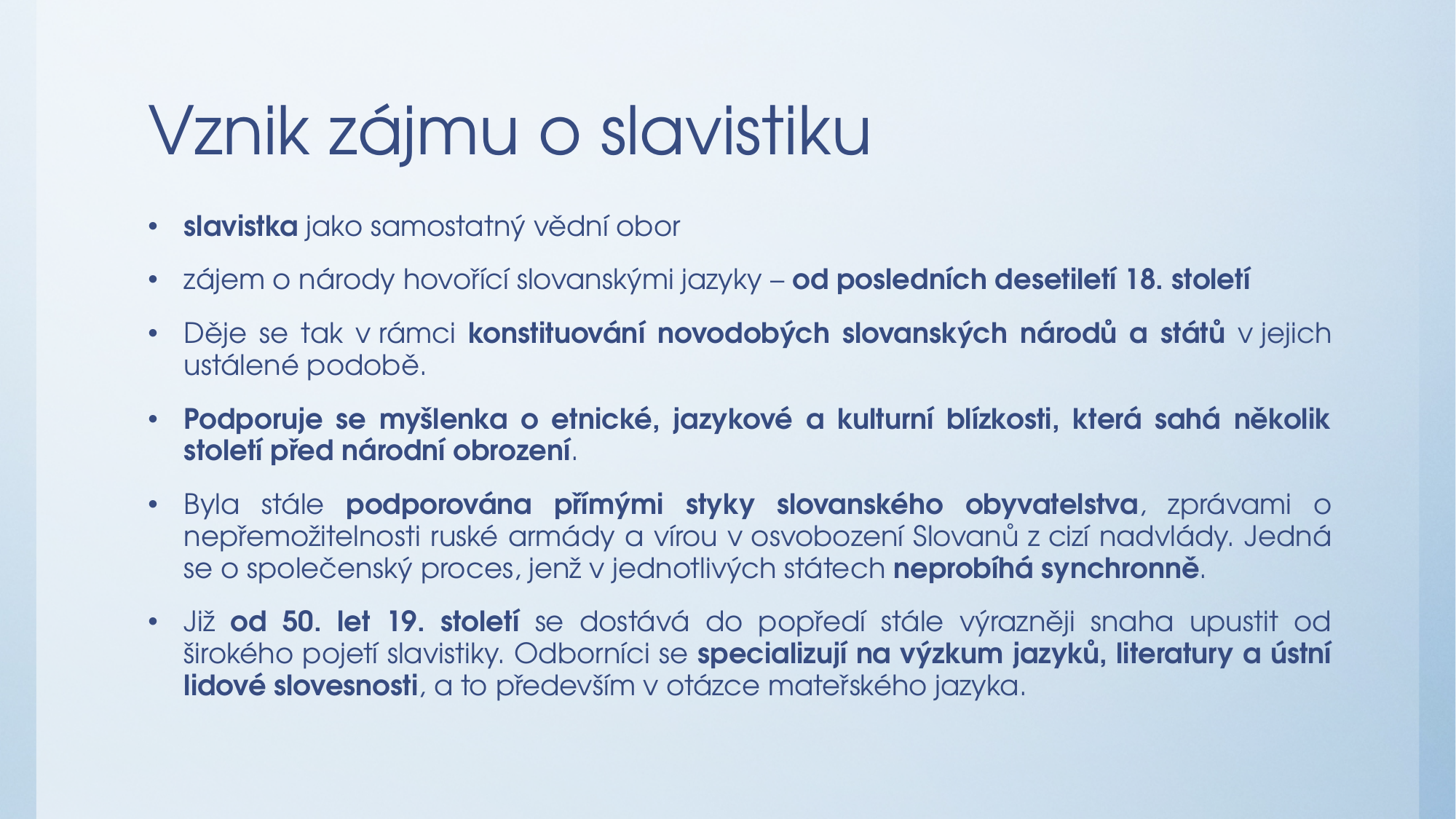

# Vznik zájmu o slavistiku
slavistka jako samostatný vědní obor
zájem o národy hovořící slovanskými jazyky – od posledních desetiletí 18. století
Děje se tak v rámci konstituování novodobých slovanských národů a států v jejich ustálené podobě.
Podporuje se myšlenka o etnické, jazykové a kulturní blízkosti, která sahá několik století před národní obrození.
Byla stále podporována přímými styky slovanského obyvatelstva, zprávami o nepřemožitelnosti ruské armády a vírou v osvobození Slovanů z cizí nadvlády. Jedná se o společenský proces, jenž v jednotlivých státech neprobíhá synchronně.
Již od 50. let 19. století se dostává do popředí stále výrazněji snaha upustit od širokého pojetí slavistiky. Odborníci se specializují na výzkum jazyků, literatury a ústní lidové slovesnosti, a to především v otázce mateřského jazyka.